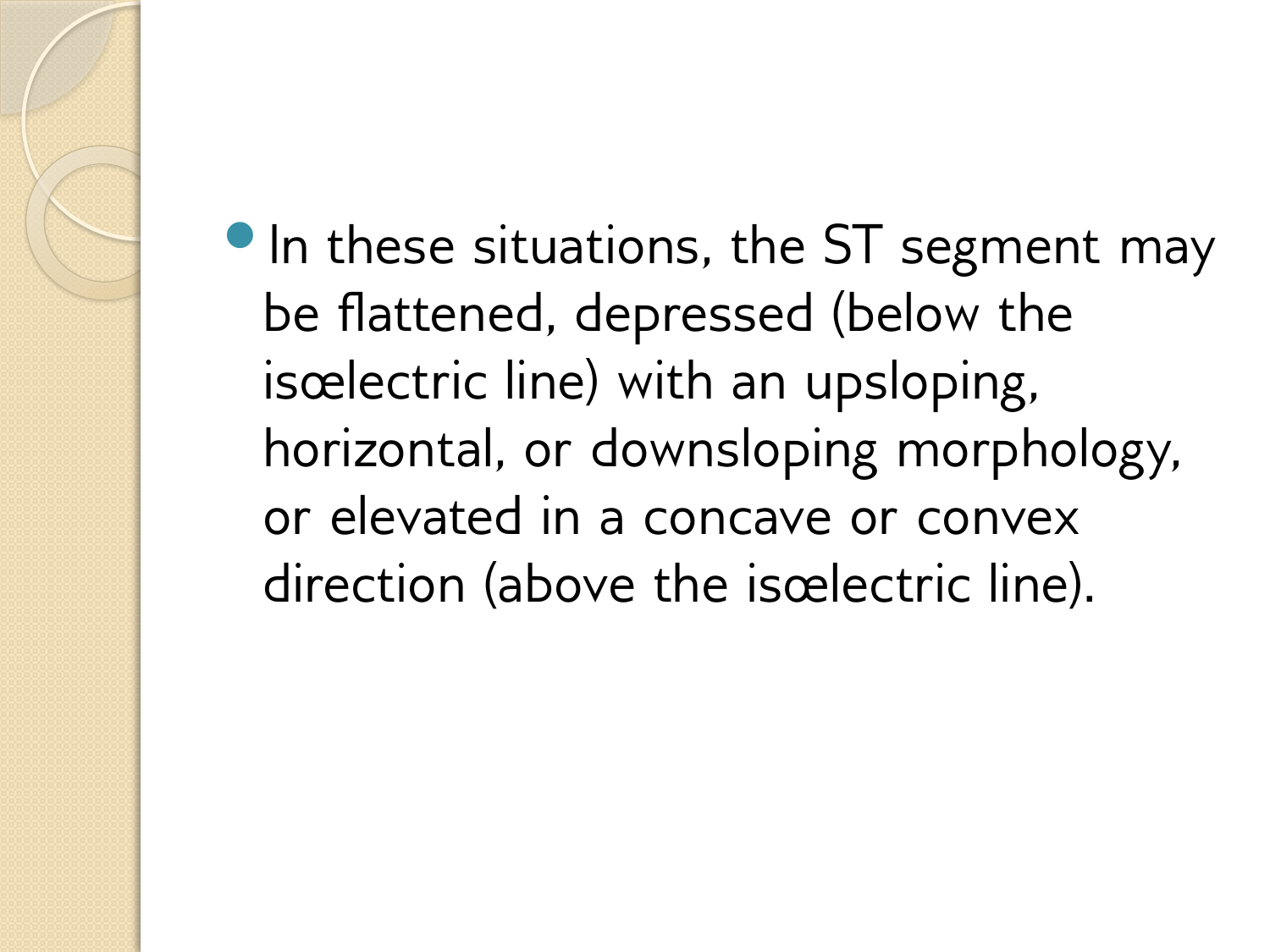

#
In these situations, the ST segment may be flattened, depressed (below the isoelectric line) with an upsloping, horizontal, or downsloping morphology, or elevated in a concave or convex direction (above the isoelectric line).